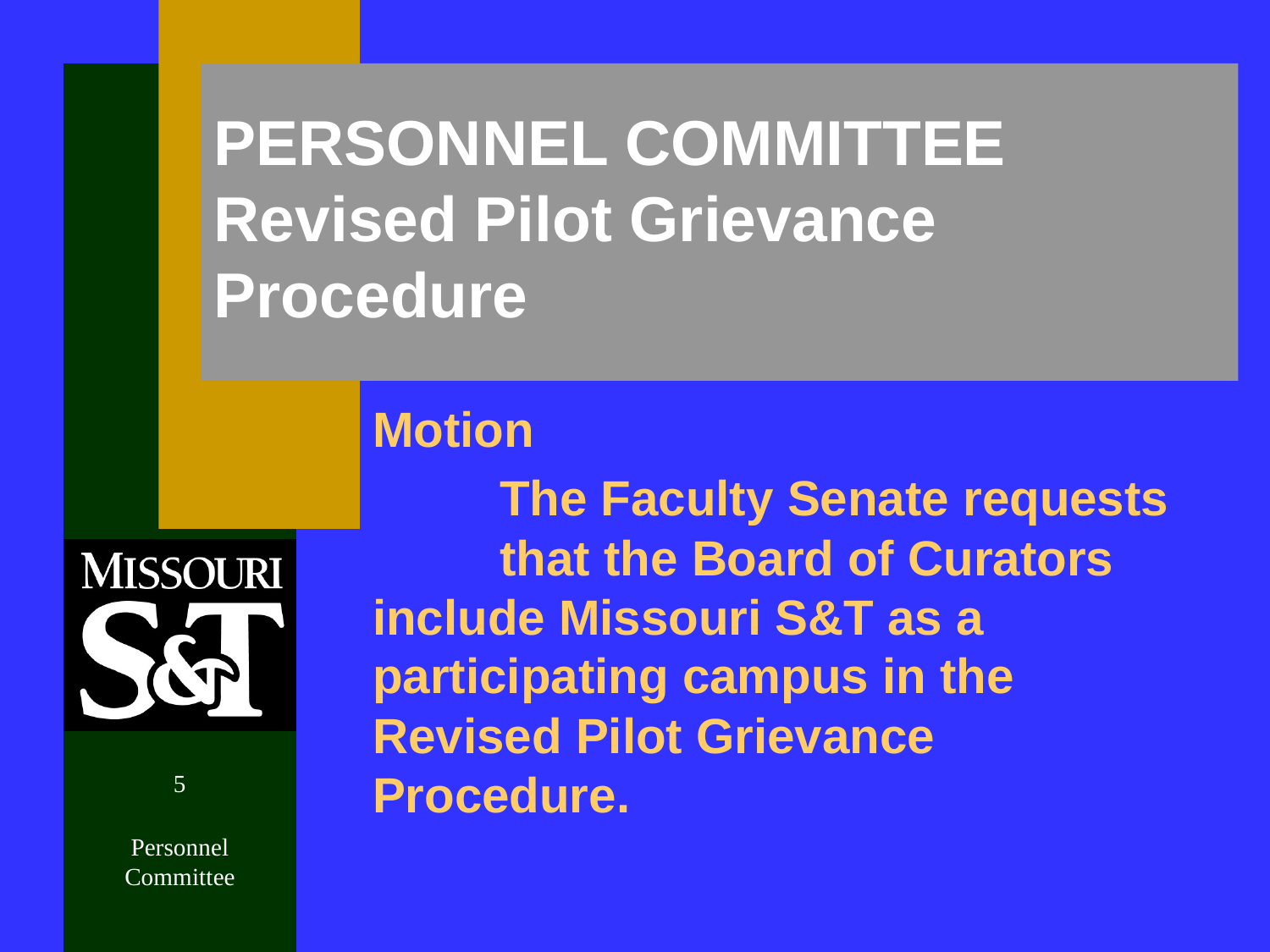

0
# PERSONNEL COMMITTEE Revised Pilot Grievance Procedure
Motion
	The Faculty Senate requests 	that the Board of Curators 	include Missouri S&T as a 	participating campus in the 	Revised Pilot Grievance 	Procedure.
5
Personnel Committee